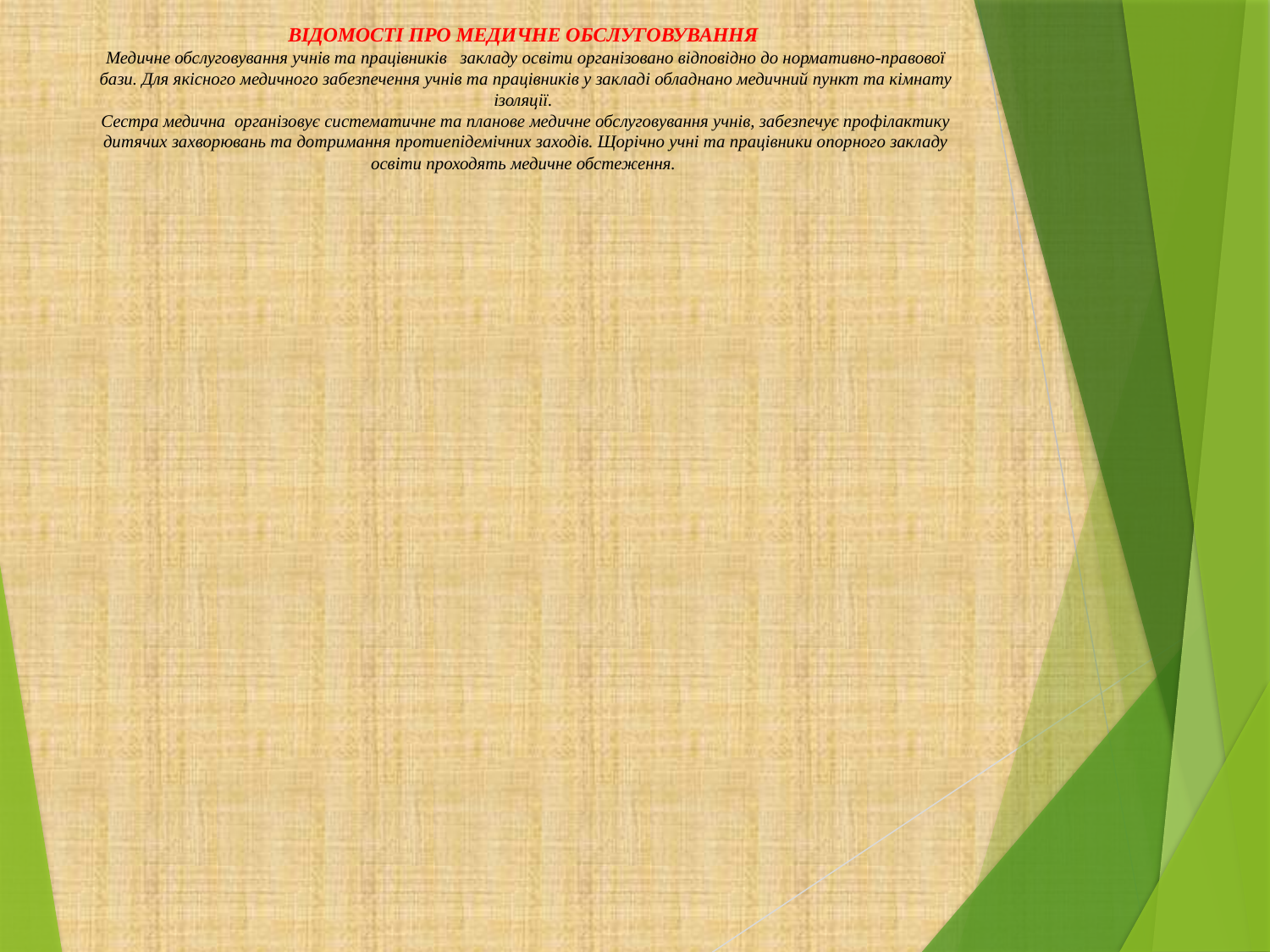

# ВІДОМОСТІ ПРО МЕДИЧНЕ ОБСЛУГОВУВАННЯ Медичне обслуговування учнів та працівників   закладу освіти організовано відповідно до нормативно-правової бази. Для якісного медичного забезпечення учнів та працівників у закладі обладнано медичний пункт та кімнату ізоляції. Сестра медична  організовує систематичне та планове медичне обслуговування учнів, забезпечує профілактику дитячих захворювань та дотримання протиепідемічних заходів. Щорічно учні та працівники опорного закладу освіти проходять медичне обстеження.